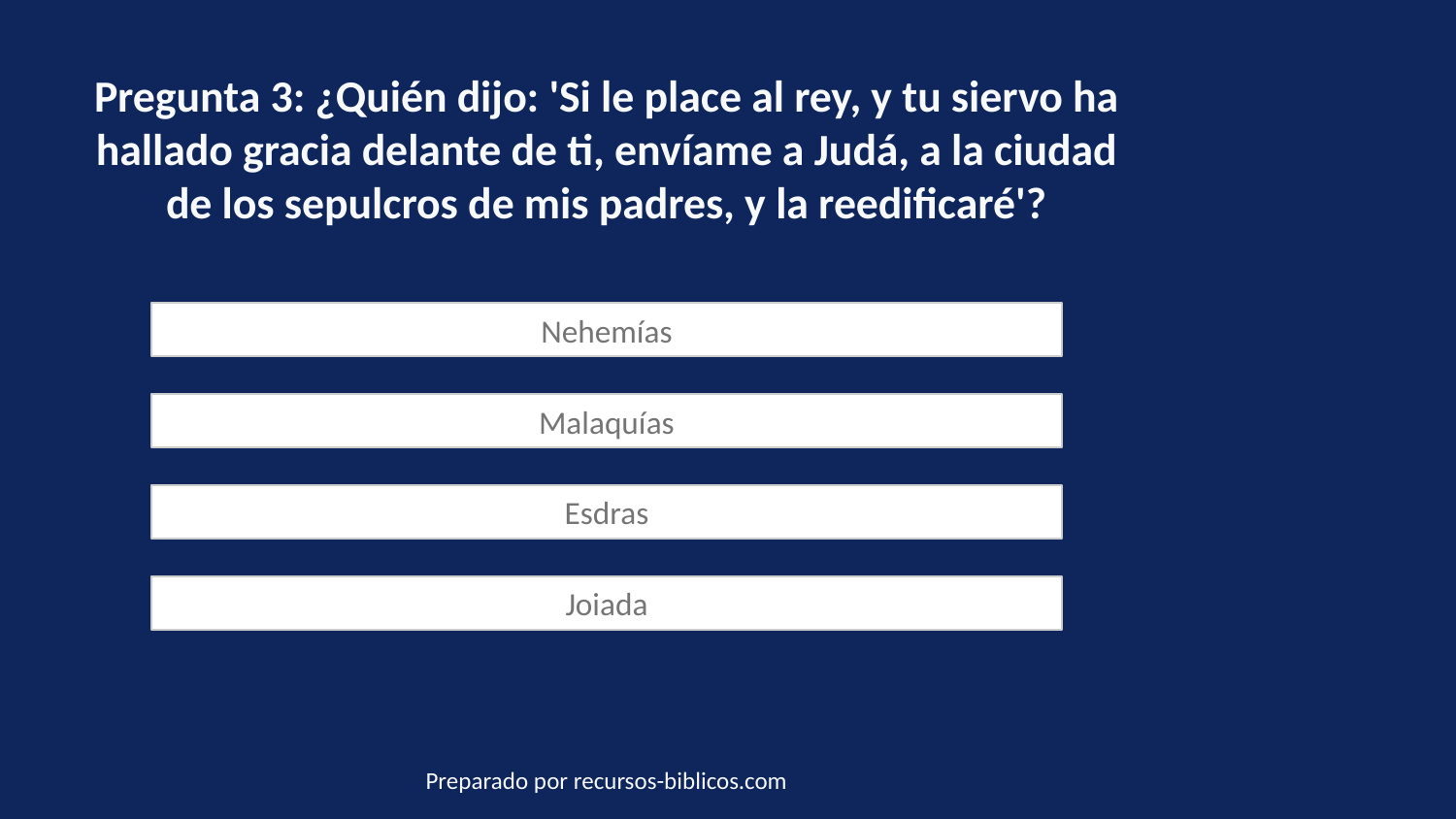

Pregunta 3: ¿Quién dijo: 'Si le place al rey, y tu siervo ha hallado gracia delante de ti, envíame a Judá, a la ciudad de los sepulcros de mis padres, y la reedificaré'?
Nehemías
Malaquías
Esdras
Joiada
Preparado por recursos-biblicos.com